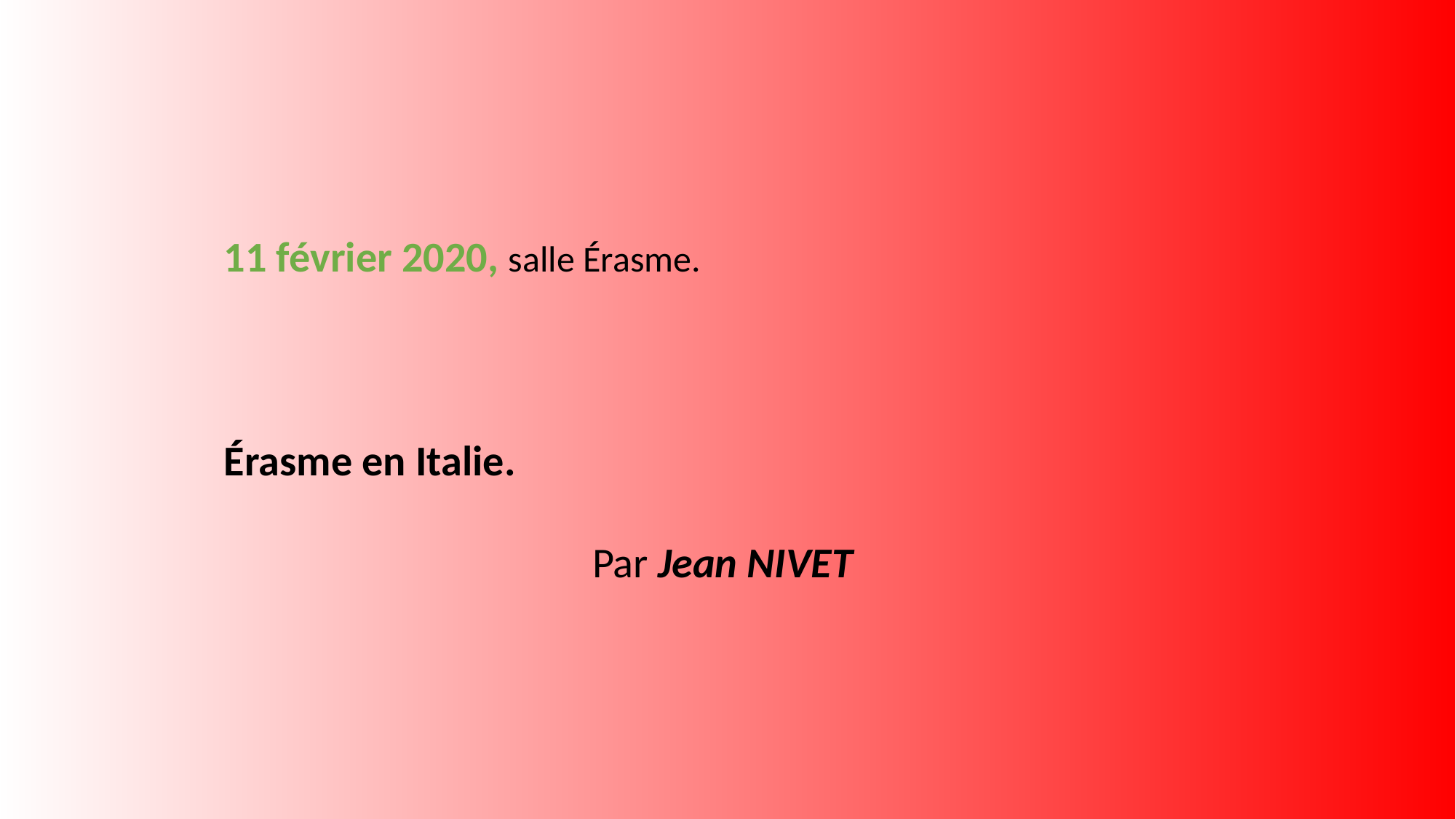

11 février 2020, salle Érasme.

Érasme en Italie.

Par Jean NIVET